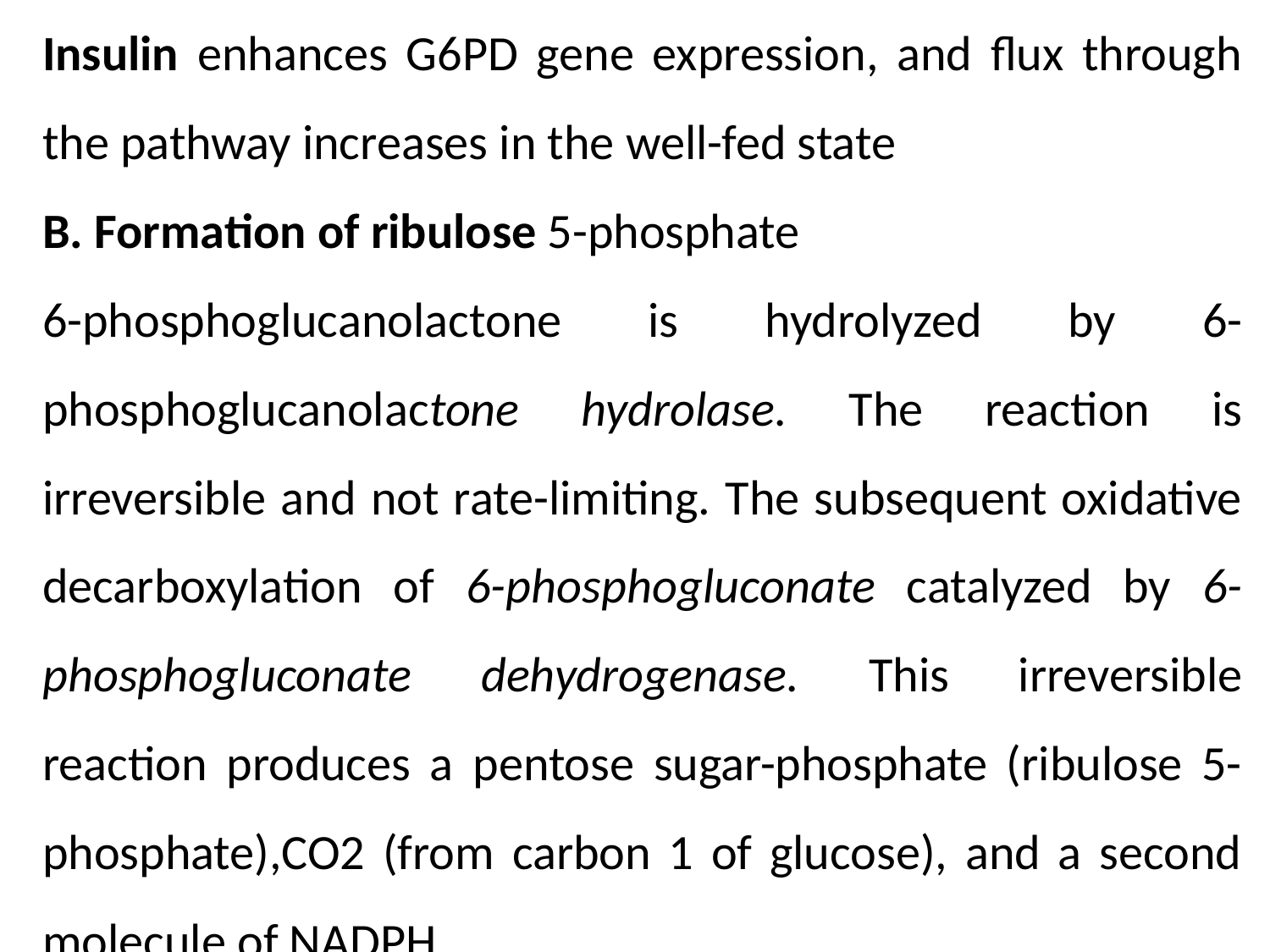

Insulin enhances G6PD gene expression, and flux through the pathway increases in the well-fed state
B. Formation of ribulose 5-phosphate
6-phosphoglucanolactone is hydrolyzed by 6-phosphoglucanolactone hydrolase. The reaction is irreversible and not rate-limiting. The subsequent oxidative decarboxylation of 6-phosphogluconate catalyzed by 6-phosphogluconate dehydrogenase. This irreversible reaction produces a pentose sugar-phosphate (ribulose 5-phosphate),CO2 (from carbon 1 of glucose), and a second molecule of NADPH .